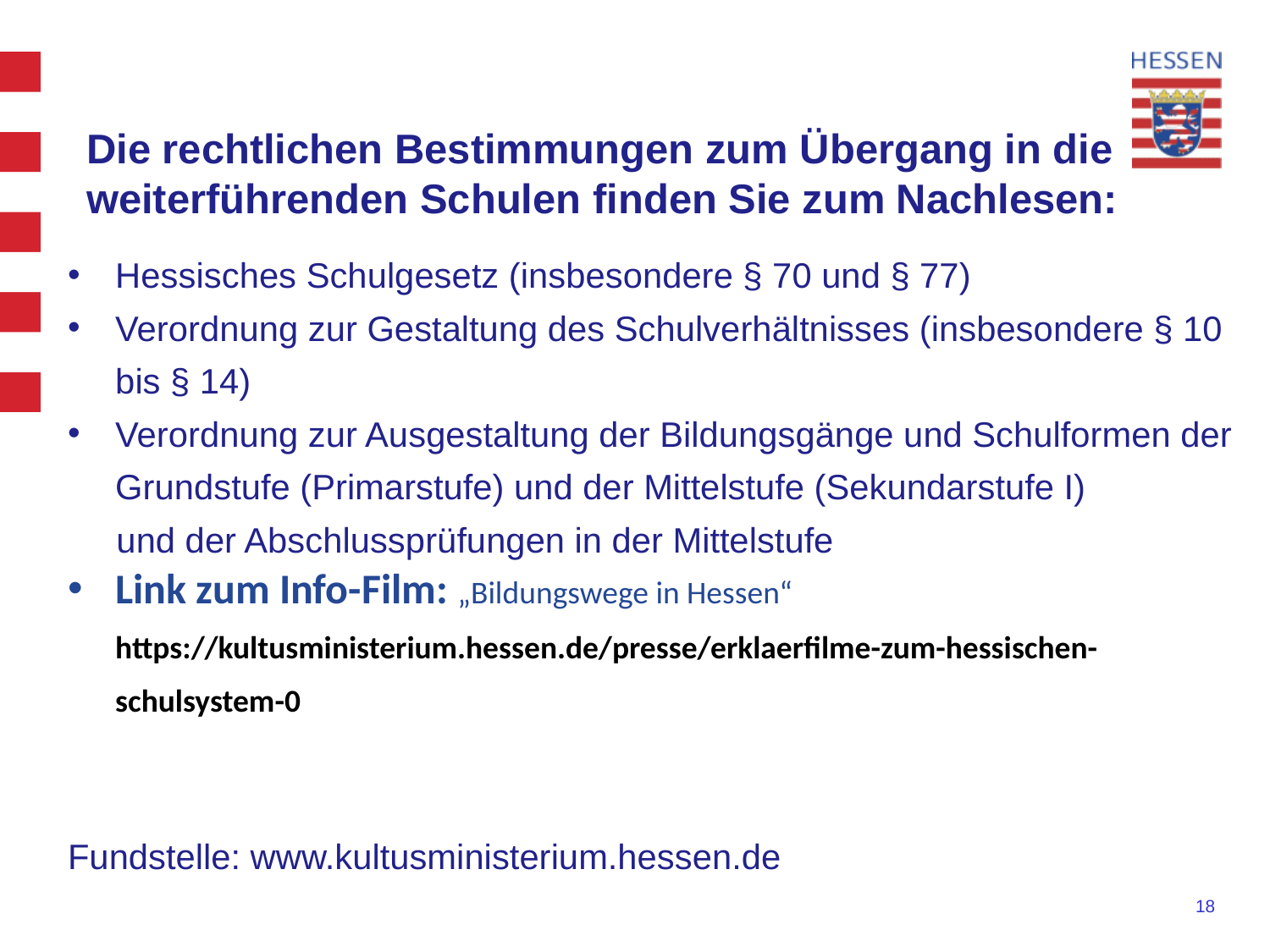

# Die rechtlichen Bestimmungen zum Übergang in die weiterführenden Schulen finden Sie zum Nachlesen:
Hessisches Schulgesetz (insbesondere § 70 und § 77)
Verordnung zur Gestaltung des Schulverhältnisses (insbesondere § 10 bis § 14)
Verordnung zur Ausgestaltung der Bildungsgänge und Schulformen der Grundstufe (Primarstufe) und der Mittelstufe (Sekundarstufe I)
     und der Abschlussprüfungen in der Mittelstufe
Link zum Info-Film: „Bildungswege in Hessen“ https://kultusministerium.hessen.de/presse/erklaerfilme-zum-hessischen-schulsystem-0

Fundstelle: www.kultusministerium.hessen.de